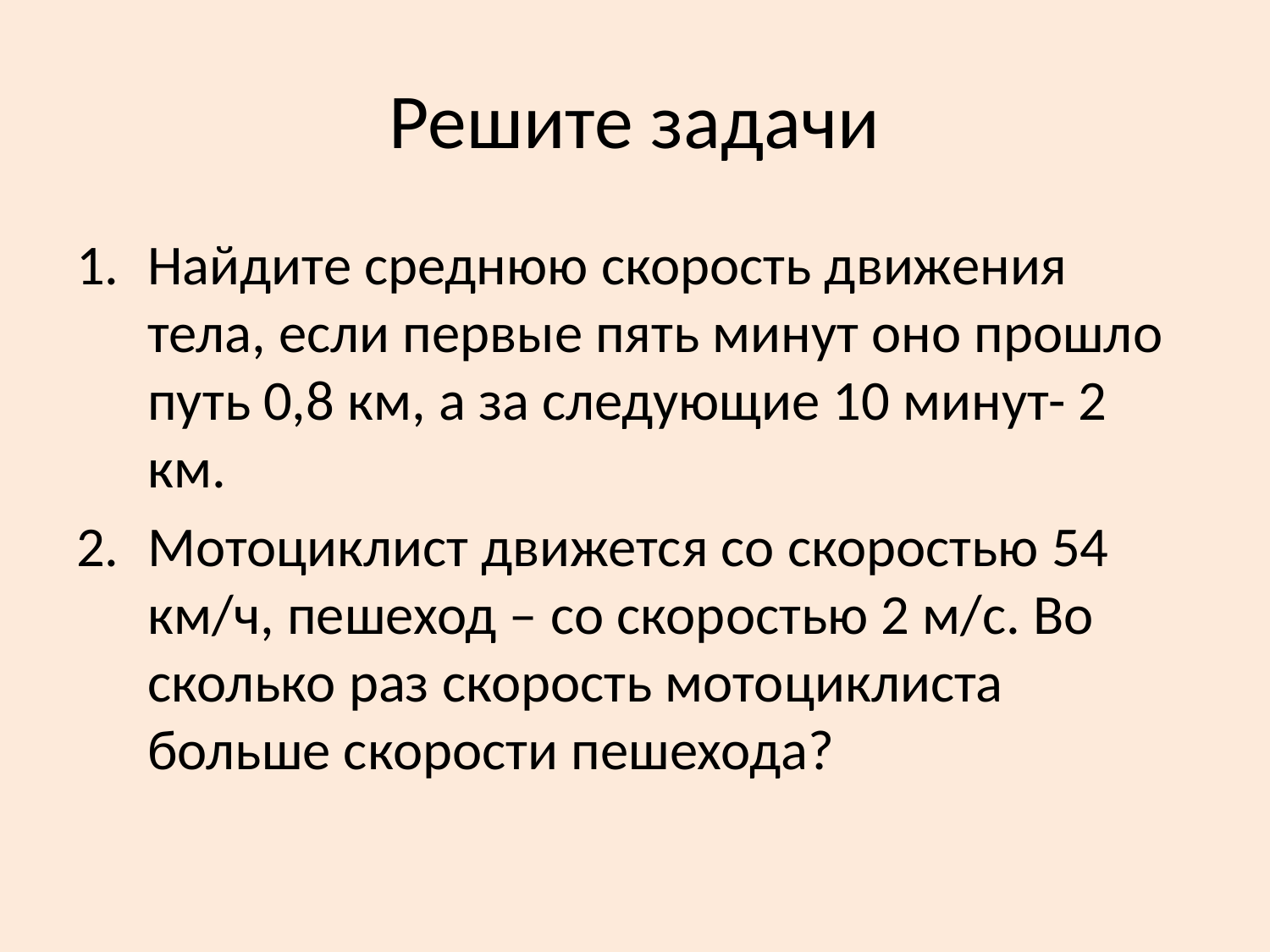

# Решите задачи
Найдите среднюю скорость движения тела, если первые пять минут оно прошло путь 0,8 км, а за следующие 10 минут- 2 км.
Мотоциклист движется со скоростью 54 км/ч, пешеход – со скоростью 2 м/с. Во сколько раз скорость мотоциклиста больше скорости пешехода?